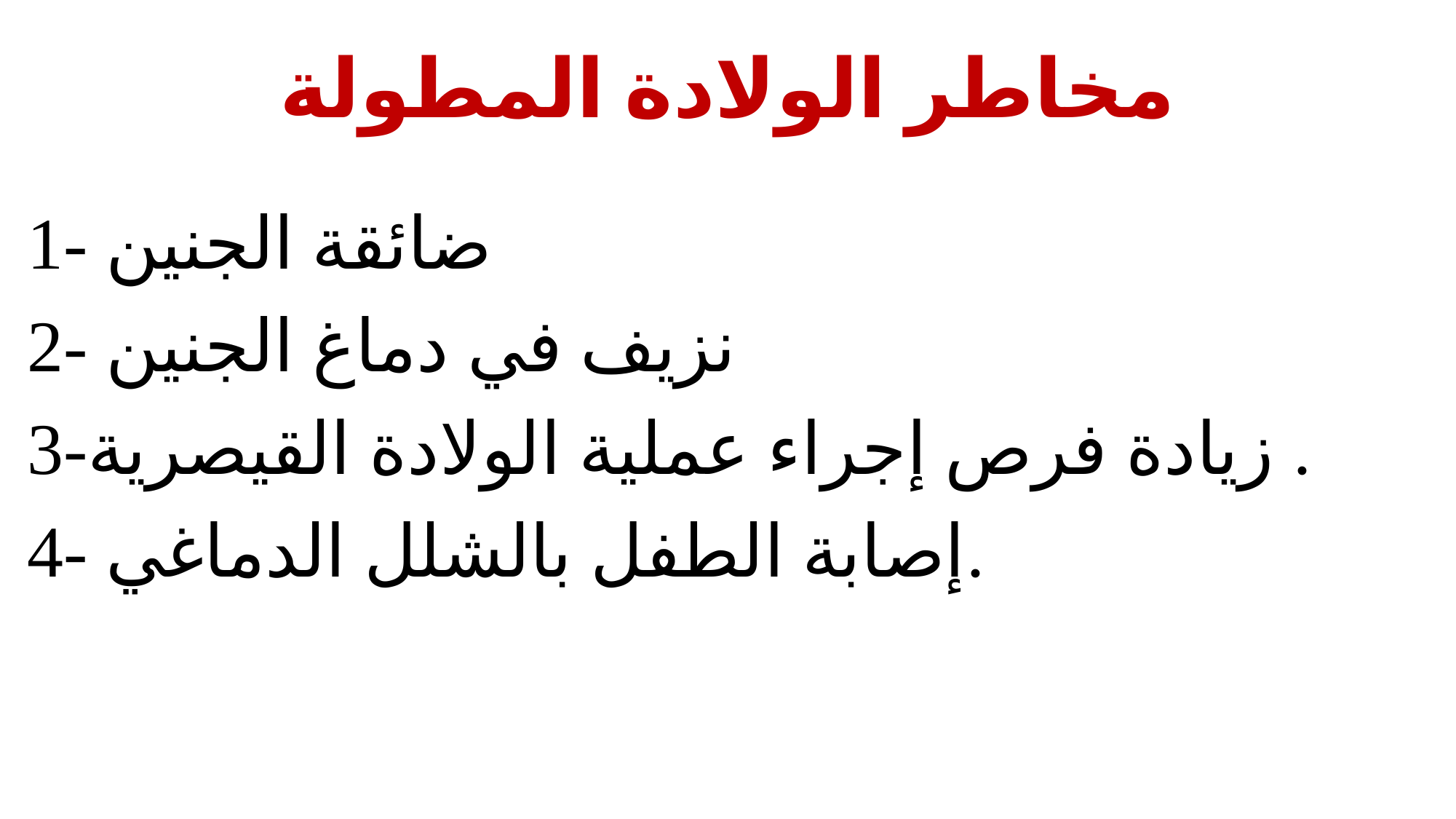

# مخاطر الولادة المطولة
1- ضائقة الجنين
2- نزيف في دماغ الجنين
3-زيادة فرص إجراء عملية الولادة القيصرية .
4- إصابة الطفل بالشلل الدماغي.